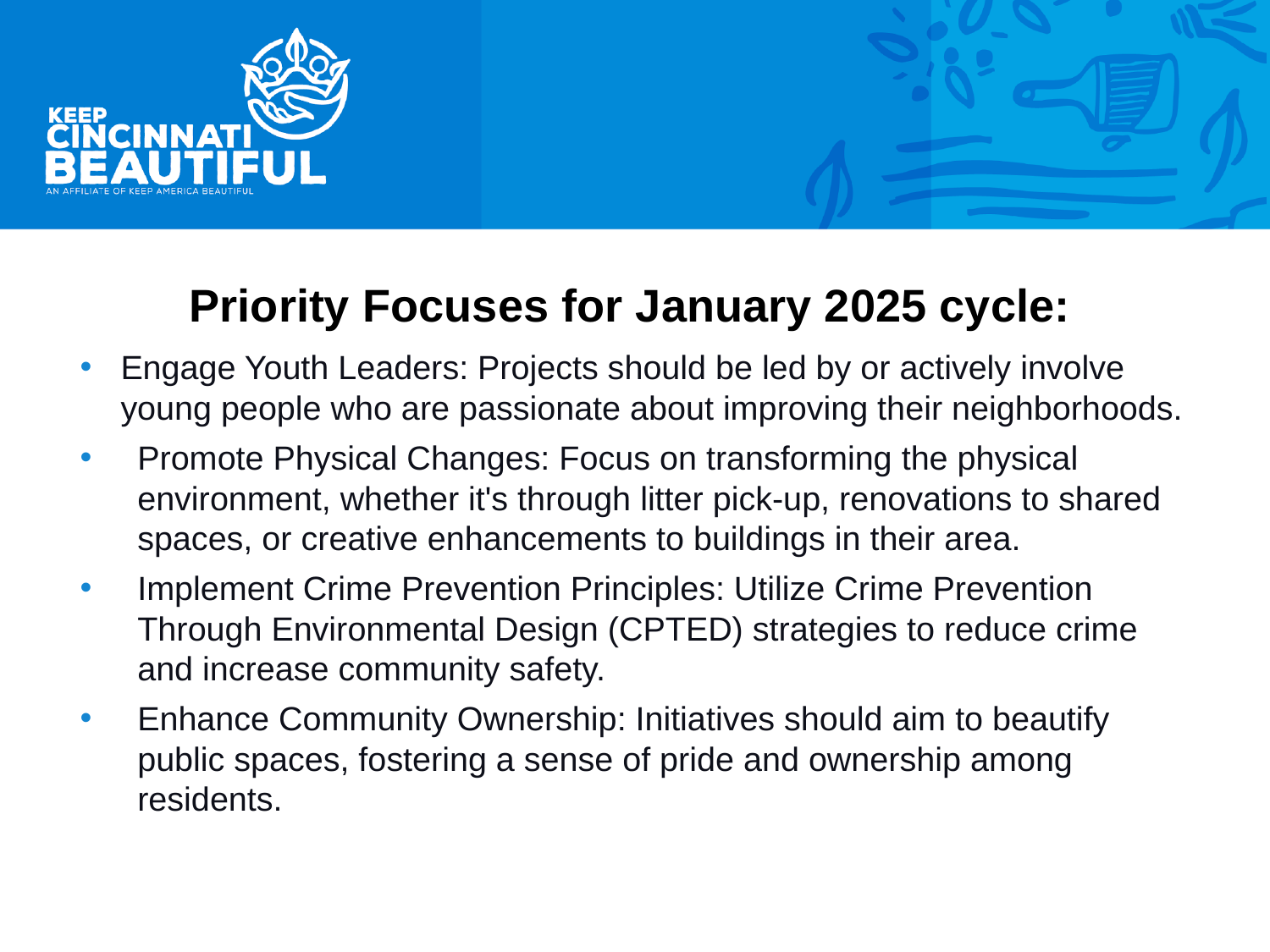

Priority Focuses for January 2025 cycle:
Engage Youth Leaders: Projects should be led by or actively involve young people who are passionate about improving their neighborhoods.
Promote Physical Changes: Focus on transforming the physical environment, whether it's through litter pick-up, renovations to shared spaces, or creative enhancements to buildings in their area.
Implement Crime Prevention Principles: Utilize Crime Prevention Through Environmental Design (CPTED) strategies to reduce crime and increase community safety.
Enhance Community Ownership: Initiatives should aim to beautify public spaces, fostering a sense of pride and ownership among residents.